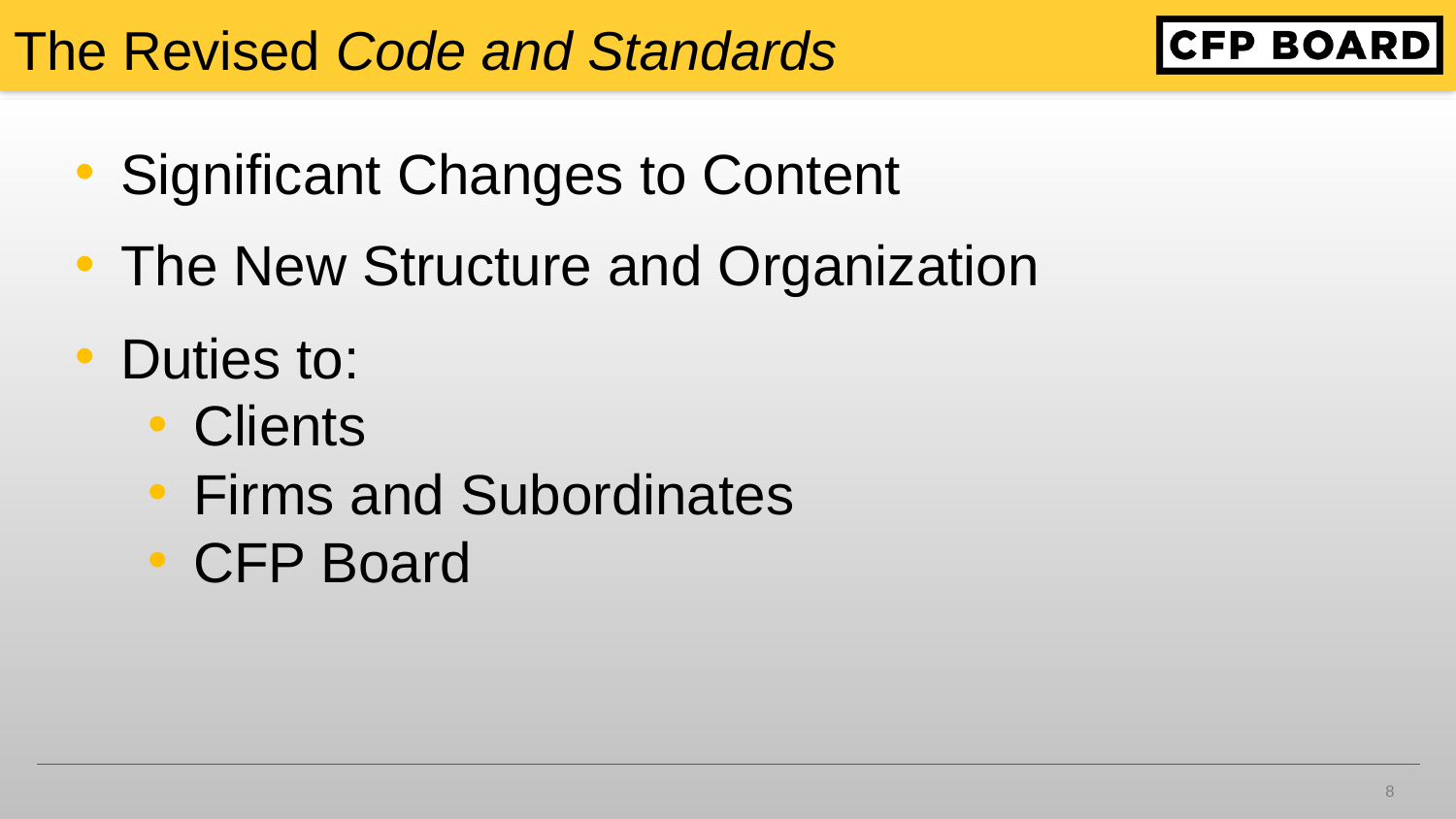

# The Revised Code and Standards
Significant Changes to Content

The New Structure and Organization

Duties to:
Clients
Firms and Subordinates
CFP Board

8